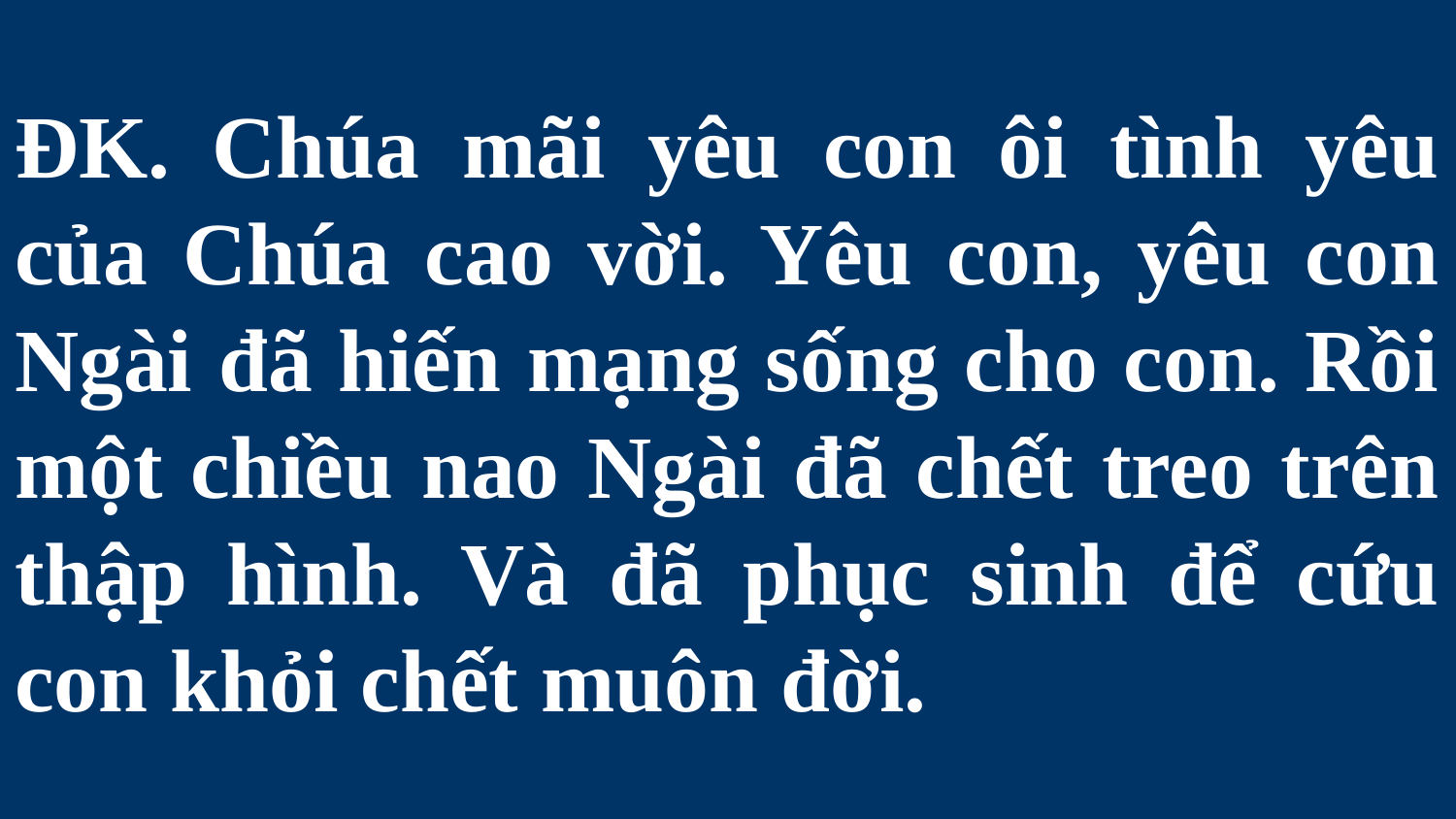

# ĐK. Chúa mãi yêu con ôi tình yêu của Chúa cao vời. Yêu con, yêu con Ngài đã hiến mạng sống cho con. Rồi một chiều nao Ngài đã chết treo trên thập hình. Và đã phục sinh để cứu con khỏi chết muôn đời.